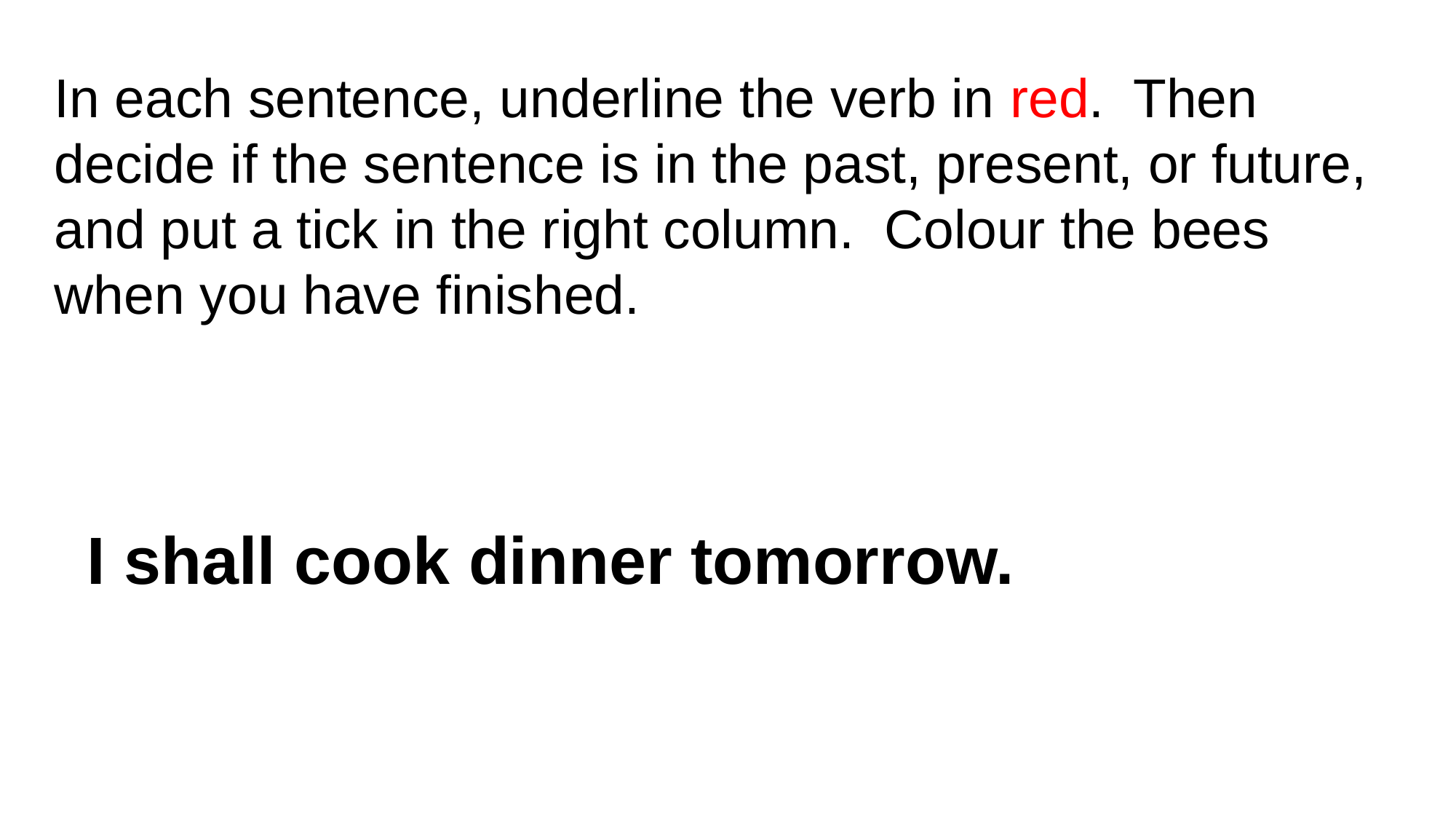

In each sentence, underline the verb in red.  Then decide if the sentence is in the past, present, or future, and put a tick in the right column.  Colour the bees when you have finished.
I shall cook dinner tomorrow.